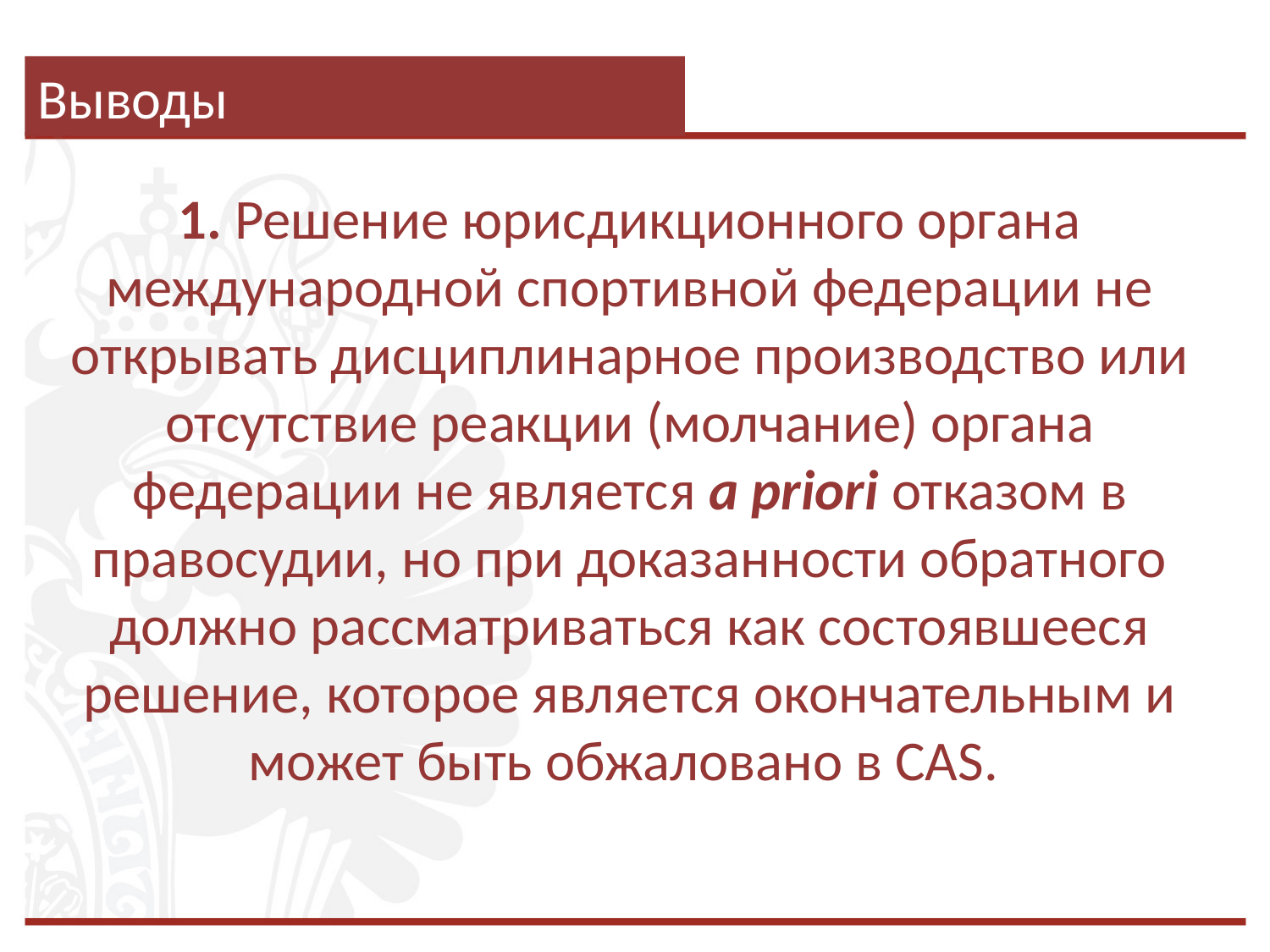

# Выводы
1. Решение юрисдикционного органа международной спортивной федерации не открывать дисциплинарное производство или отсутствие реакции (молчание) органа федерации не является a priori отказом в правосудии, но при доказанности обратного должно рассматриваться как состоявшееся решение, которое является окончательным и может быть обжаловано в CAS.